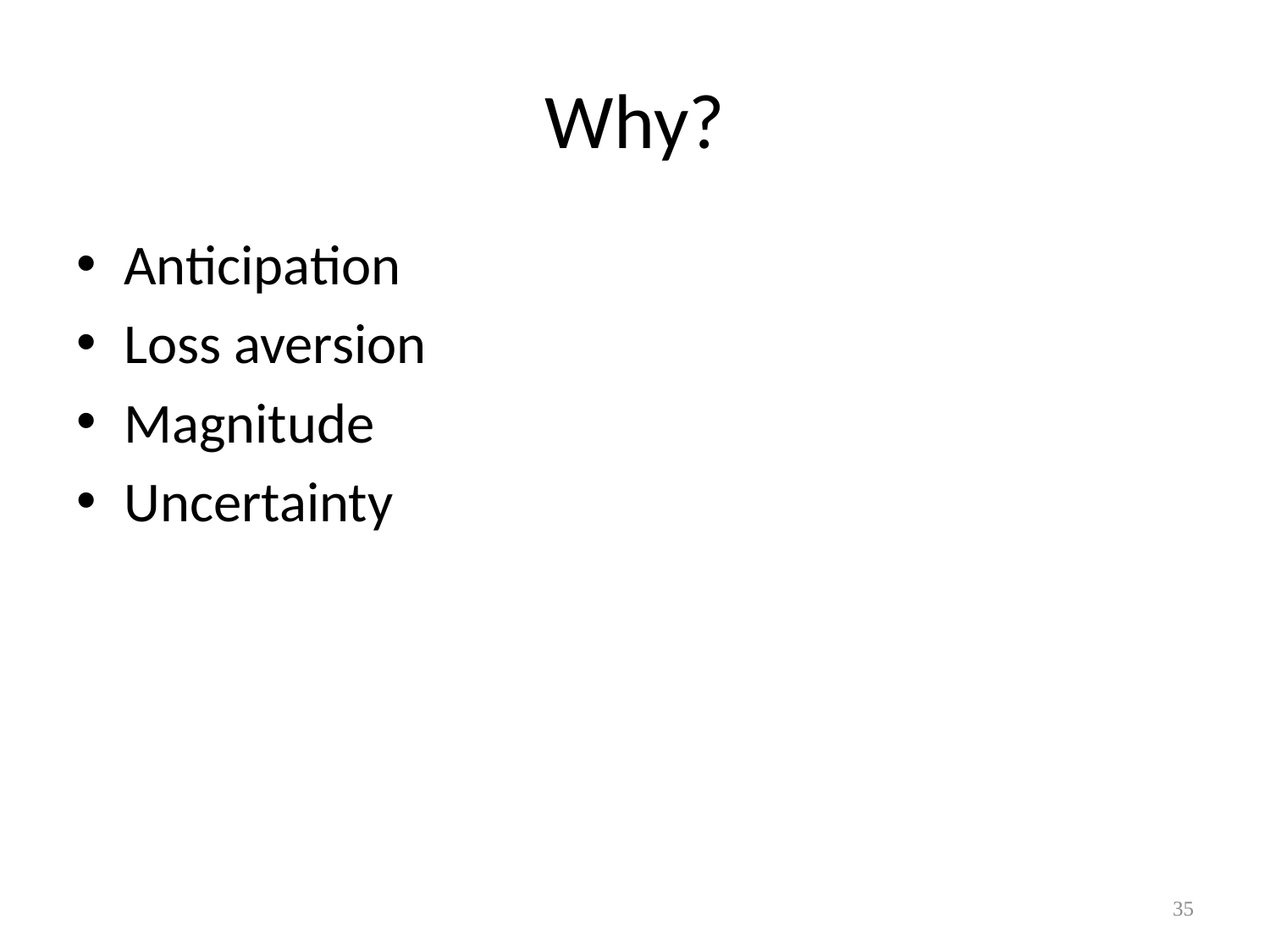

# Why?
Anticipation
Loss aversion
Magnitude
Uncertainty

35